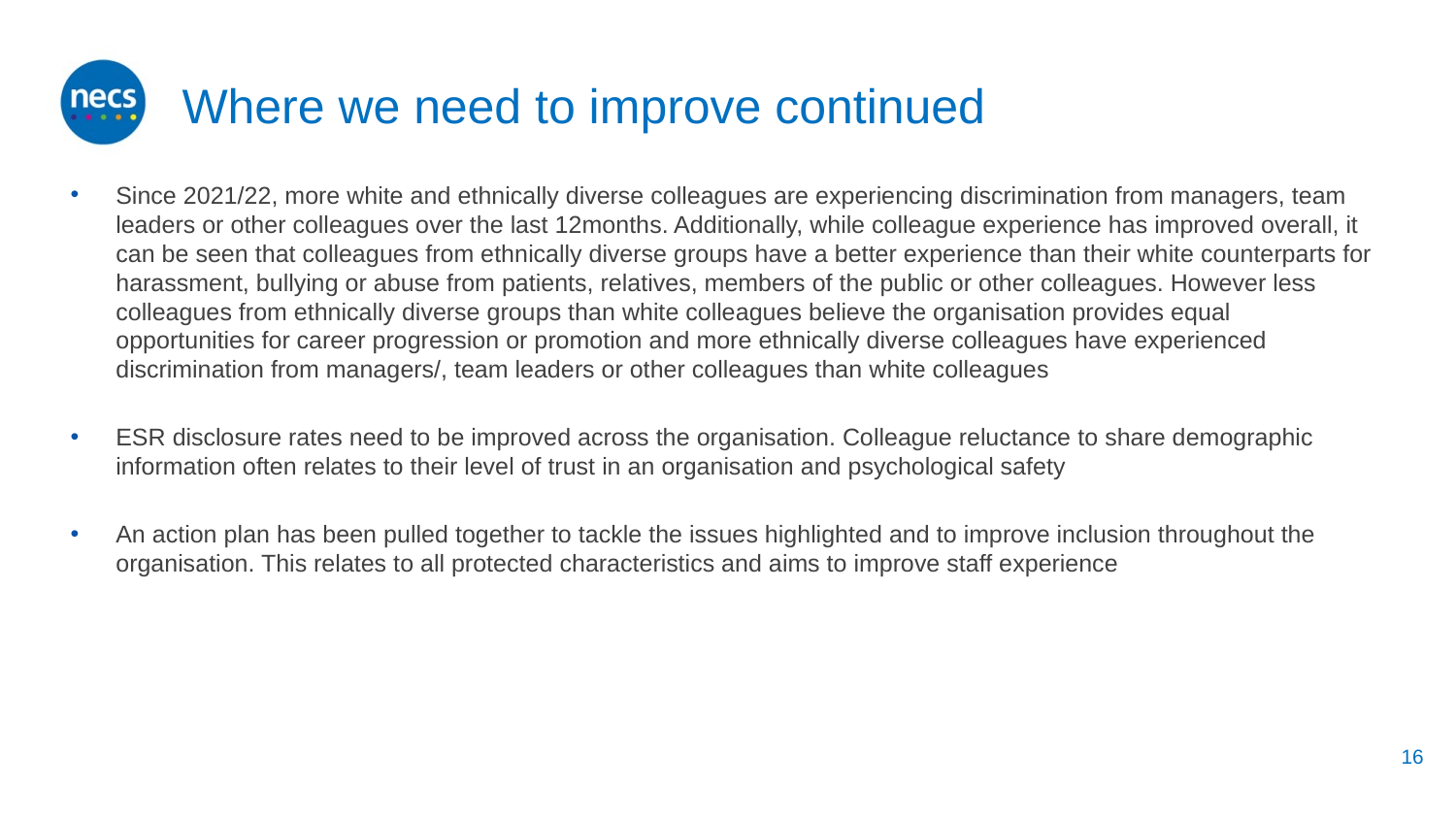

# Where we need to improve continued
Since 2021/22, more white and ethnically diverse colleagues are experiencing discrimination from managers, team leaders or other colleagues over the last 12months. Additionally, while colleague experience has improved overall, it can be seen that colleagues from ethnically diverse groups have a better experience than their white counterparts for harassment, bullying or abuse from patients, relatives, members of the public or other colleagues. However less colleagues from ethnically diverse groups than white colleagues believe the organisation provides equal opportunities for career progression or promotion and more ethnically diverse colleagues have experienced discrimination from managers/, team leaders or other colleagues than white colleagues

ESR disclosure rates need to be improved across the organisation. Colleague reluctance to share demographic information often relates to their level of trust in an organisation and psychological safety

An action plan has been pulled together to tackle the issues highlighted and to improve inclusion throughout the organisation. This relates to all protected characteristics and aims to improve staff experience